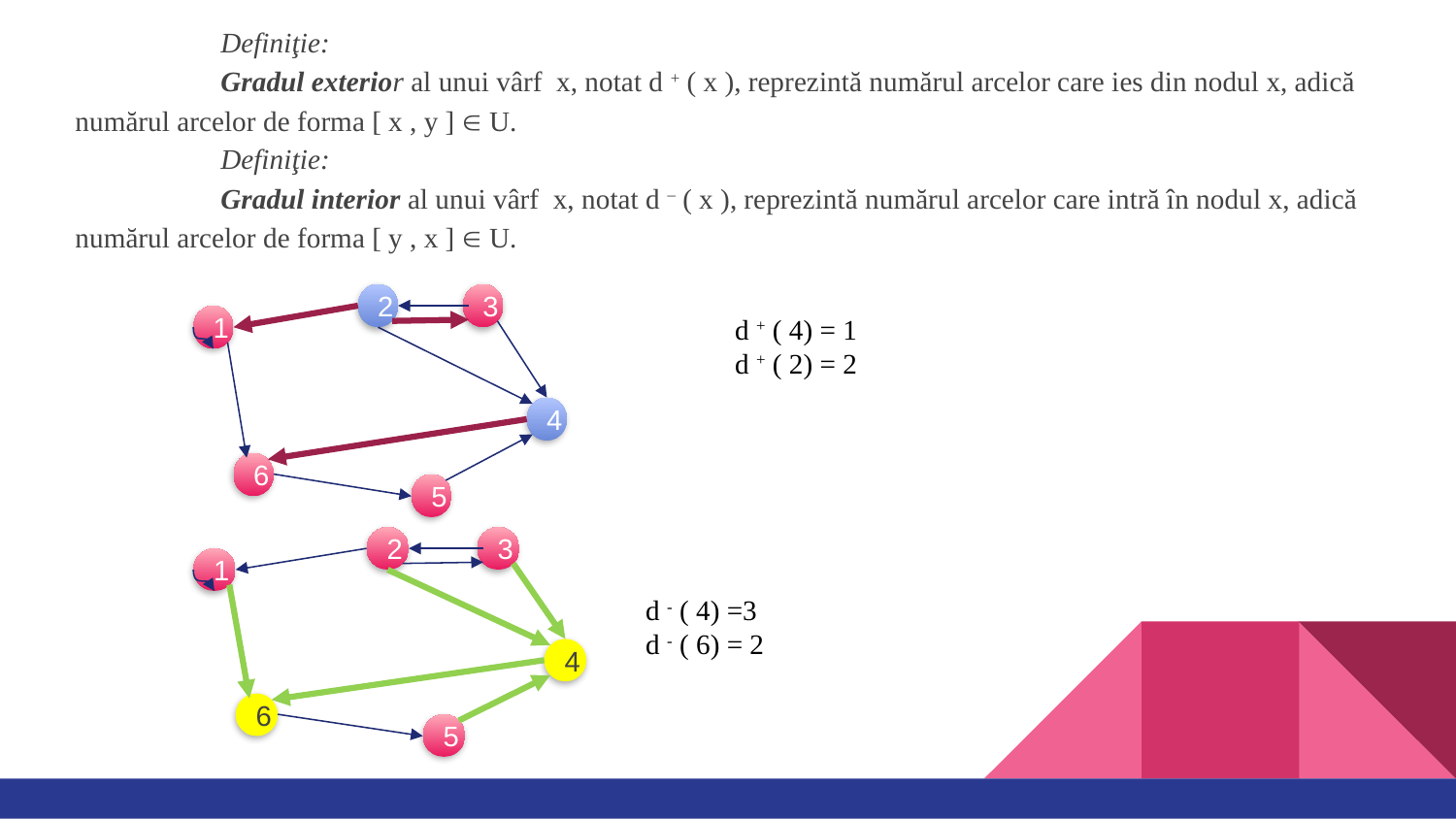

Definiţie:
	Gradul exterior al unui vârf  x, notat d + ( x ), reprezintă numărul arcelor care ies din nodul x, adică numărul arcelor de forma [ x , y ] ∈ U.
	Definiţie:
	Gradul interior al unui vârf  x, notat d – ( x ), reprezintă numărul arcelor care intră în nodul x, adică numărul arcelor de forma [ y , x ] ∈ U.

2
3
1
4
6
5
d + ( 4) = 1
d + ( 2) = 2
2
3
1
4
6
5
d - ( 4) =3
d - ( 6) = 2